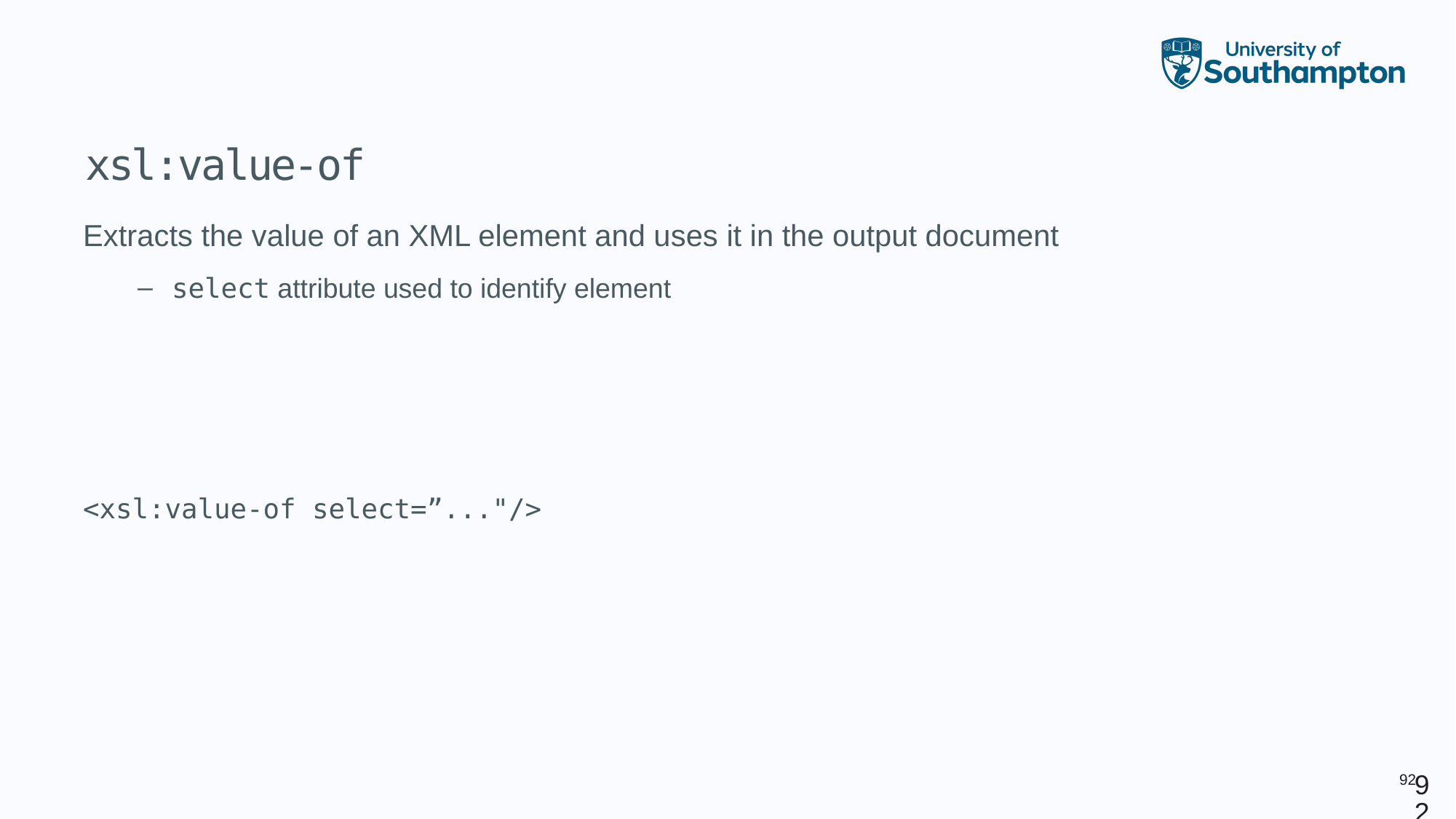

# xsl:value-of
Extracts the value of an XML element and uses it in the output document
select attribute used to identify element
<xsl:value-of select=”..."/>

92